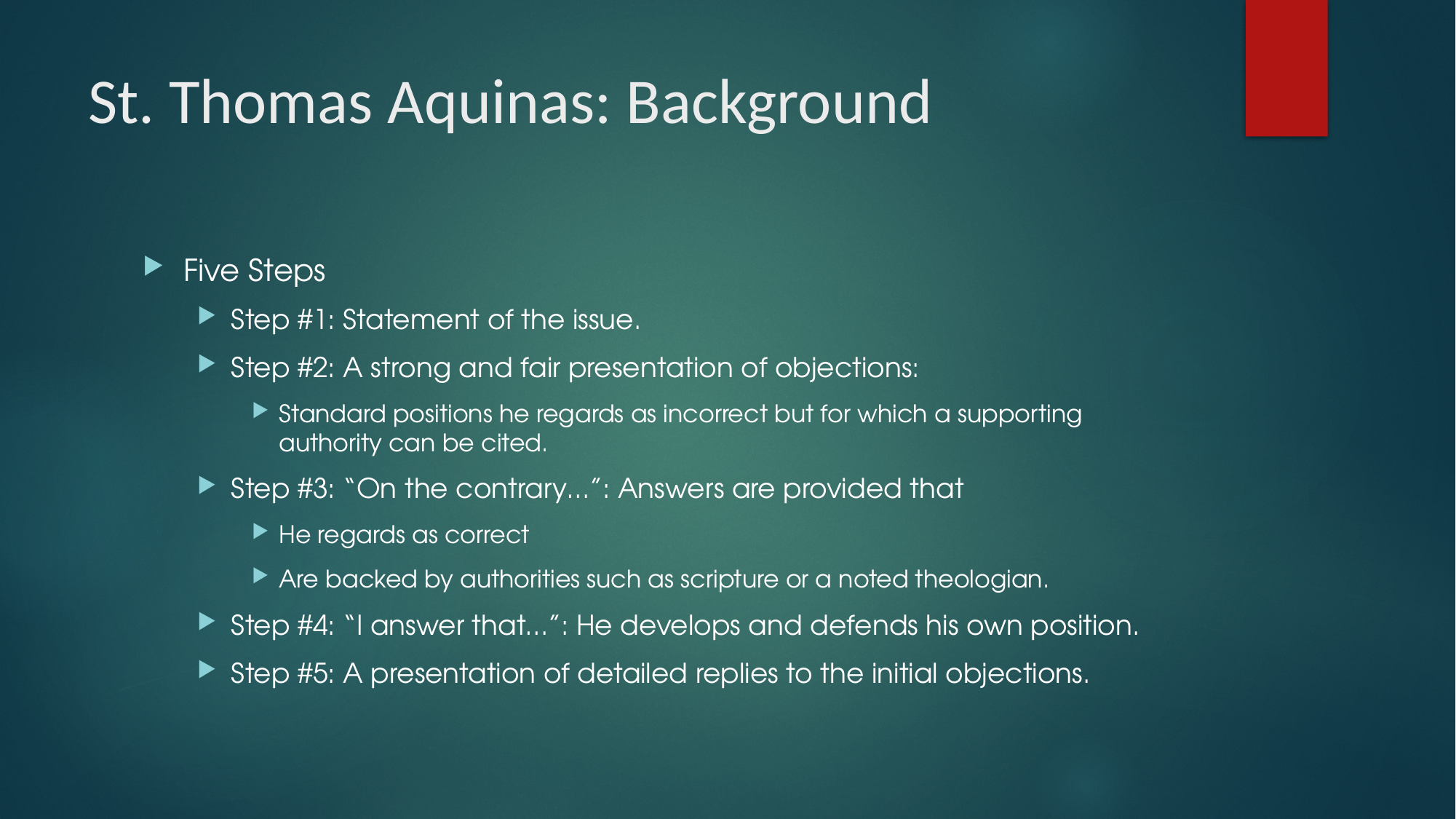

# St. Thomas Aquinas: Background
Five Steps
Step #1: Statement of the issue.
Step #2: A strong and fair presentation of objections:
Standard positions he regards as incorrect but for which a supporting authority can be cited.
Step #3: “On the contrary…”: Answers are provided that
He regards as correct
Are backed by authorities such as scripture or a noted theologian.
Step #4: “I answer that…”: He develops and defends his own position.
Step #5: A presentation of detailed replies to the initial objections.